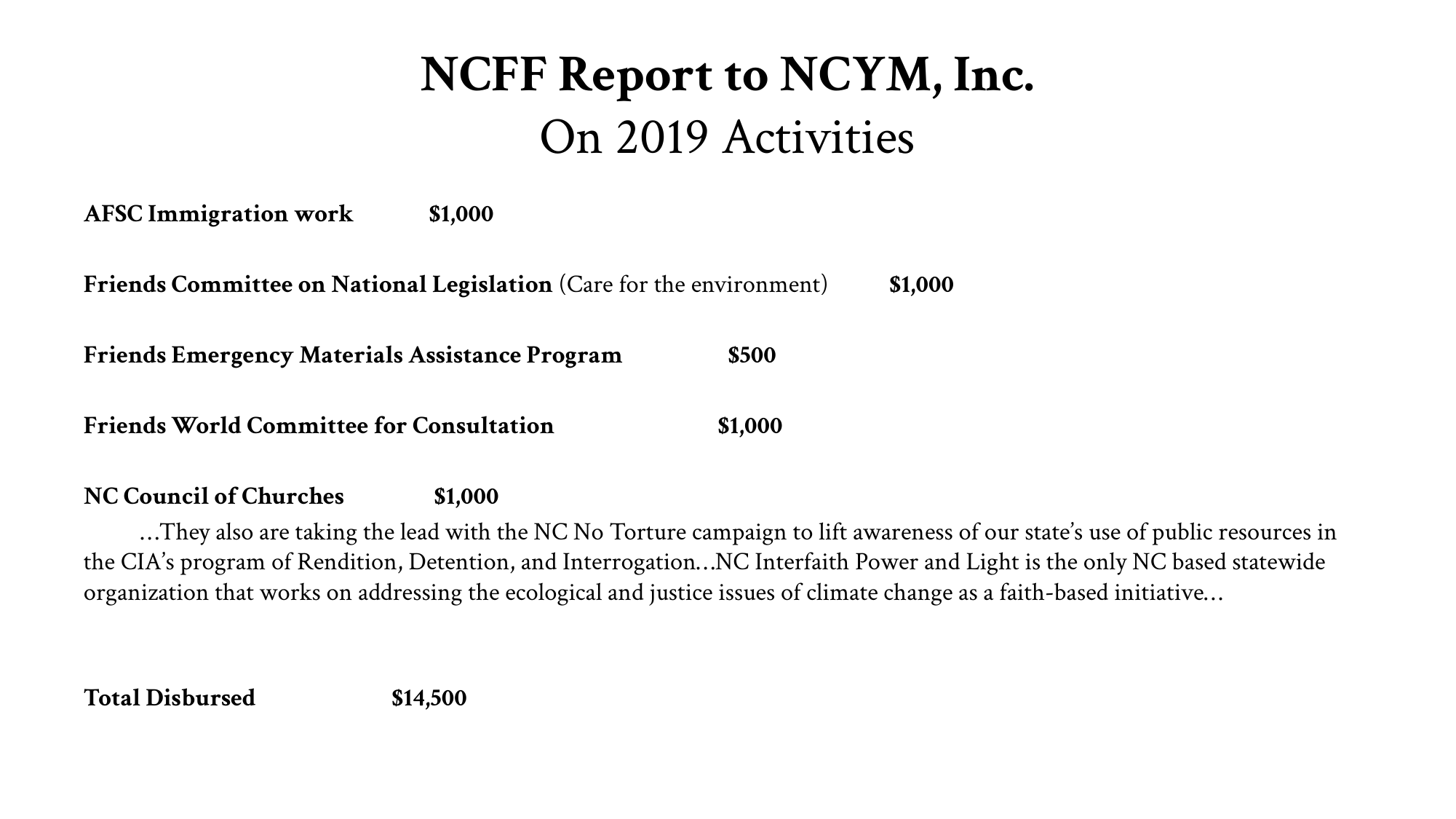

# NCFF Report to NCYM, Inc. On 2019 Activities
AFSC Immigration work 						 $1,000

Friends Committee on National Legislation (Care for the environment)	  $1,000

Friends Emergency Materials Assistance Program        			    $500

Friends World Committee for Consultation 	           			  $1,000

NC Council of Churches						  $1,000
	…They also are taking the lead with the NC No Torture campaign to lift awareness of our state’s use of public resources in the CIA’s program of Rendition, Detention, and Interrogation…NC Interfaith Power and Light is the only NC based statewide organization that works on addressing the ecological and justice issues of climate change as a faith-based initiative…

Total Disbursed						                $14,500